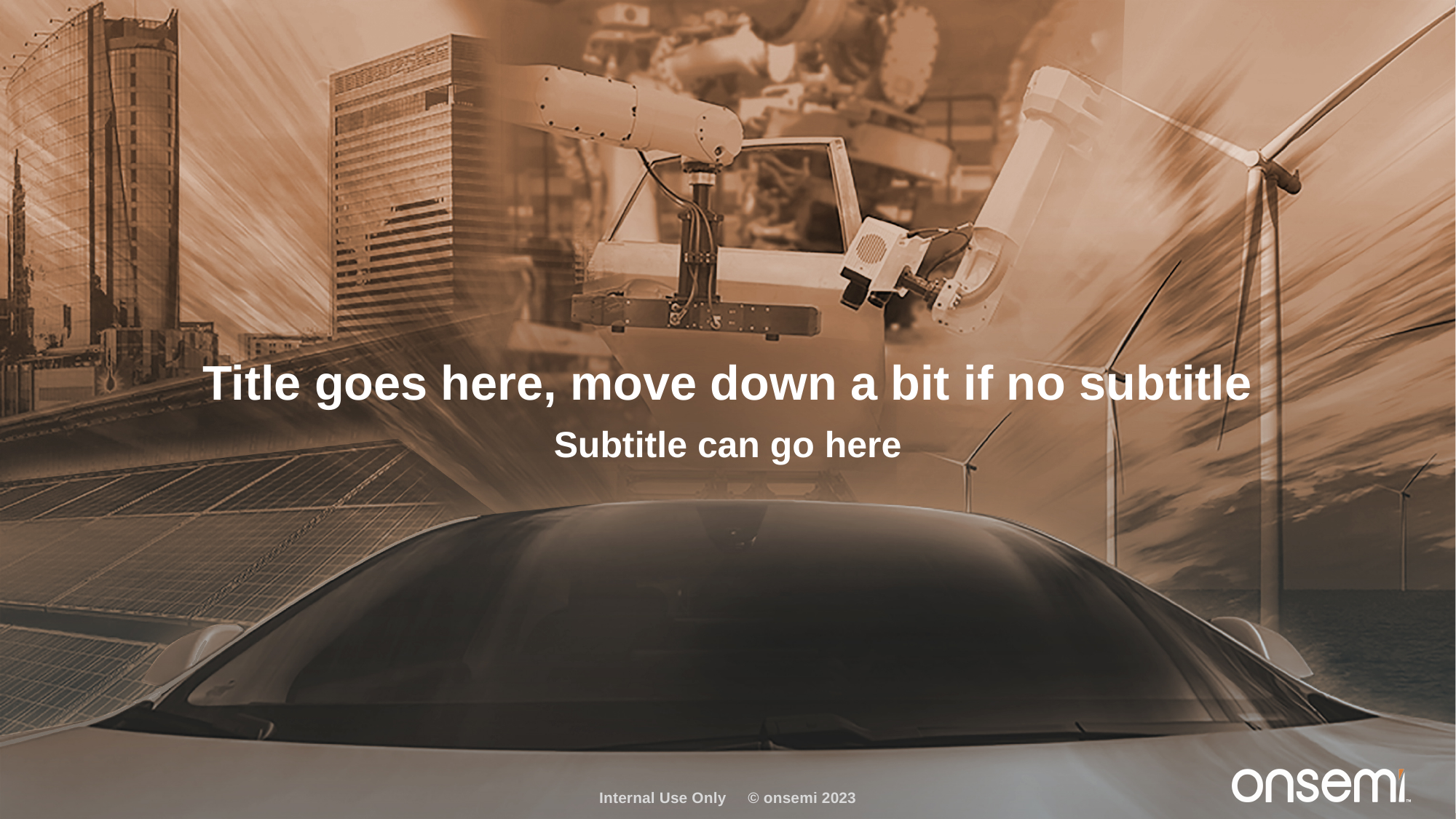

# Title goes here, move down a bit if no subtitle
Subtitle can go here